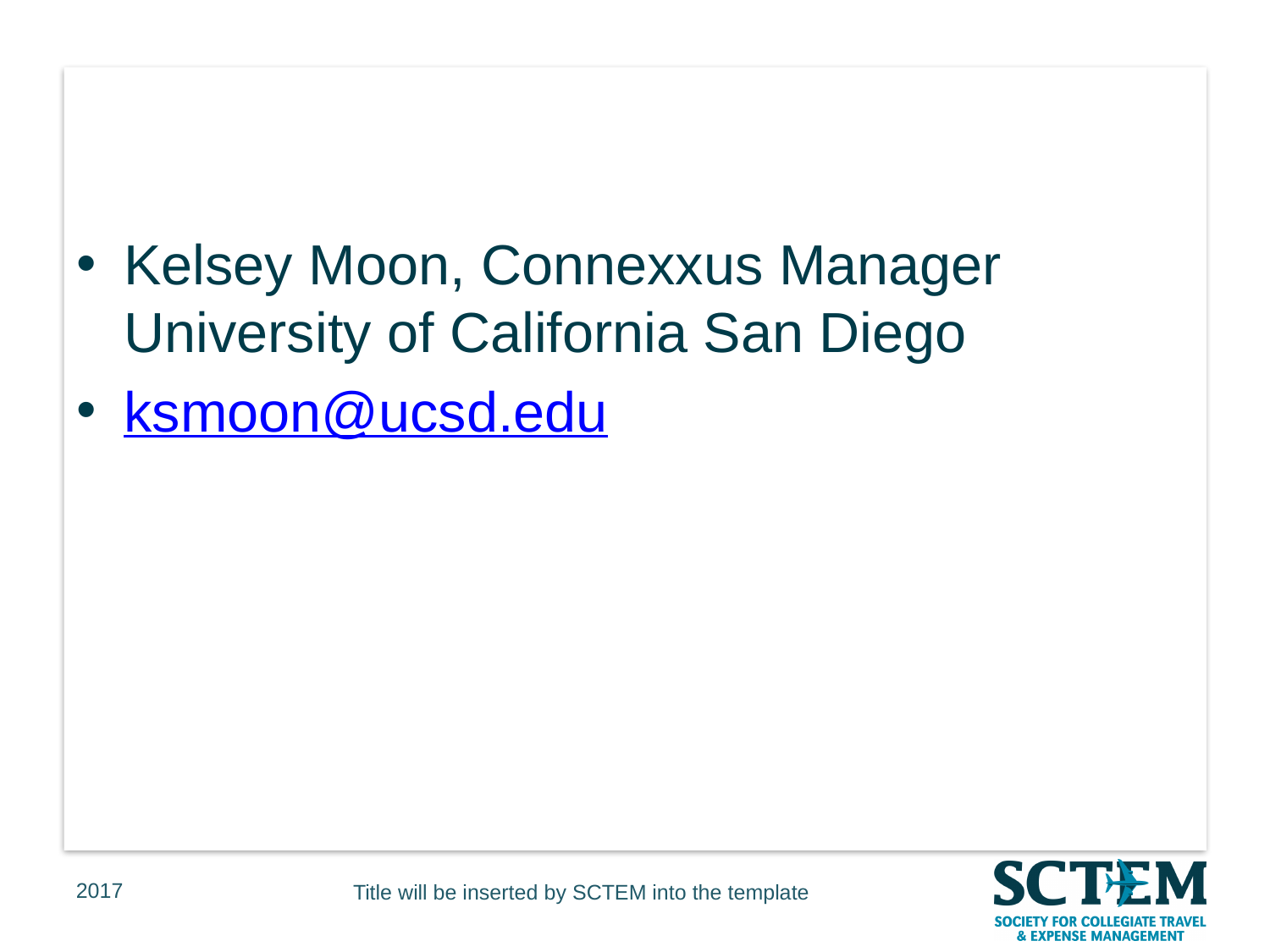

Kelsey Moon, Connexxus Manager University of California San Diego
ksmoon@ucsd.edu